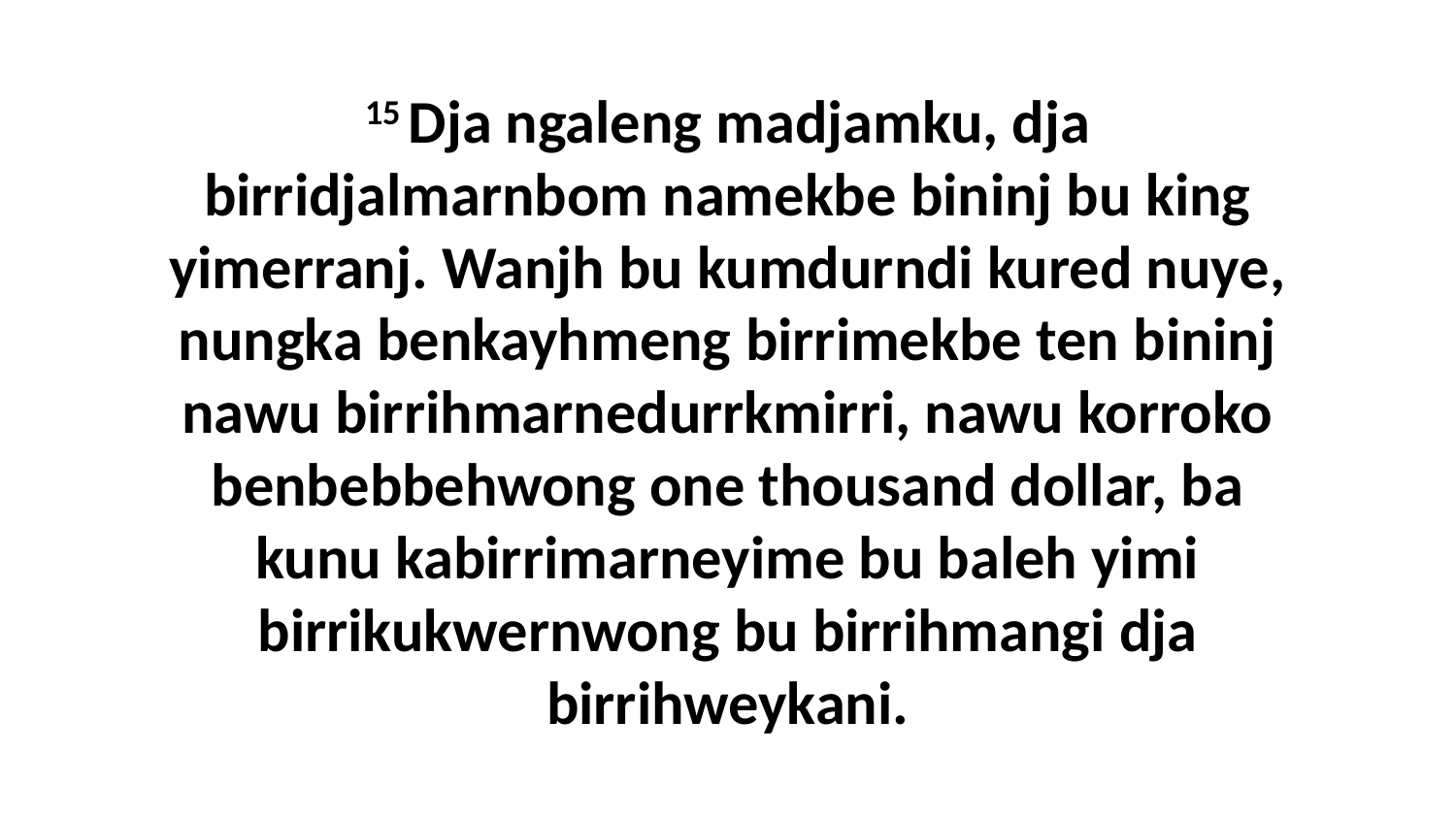

15 Dja ngaleng madjamku, dja birridjalmarnbom namekbe bininj bu king yimerranj. Wanjh bu kumdurndi kured nuye, nungka benkayhmeng birrimekbe ten bininj nawu birrihmarnedurrkmirri, nawu korroko benbebbehwong one thousand dollar, ba kunu kabirrimarneyime bu baleh yimi birrikukwernwong bu birrihmangi dja birrihweykani.